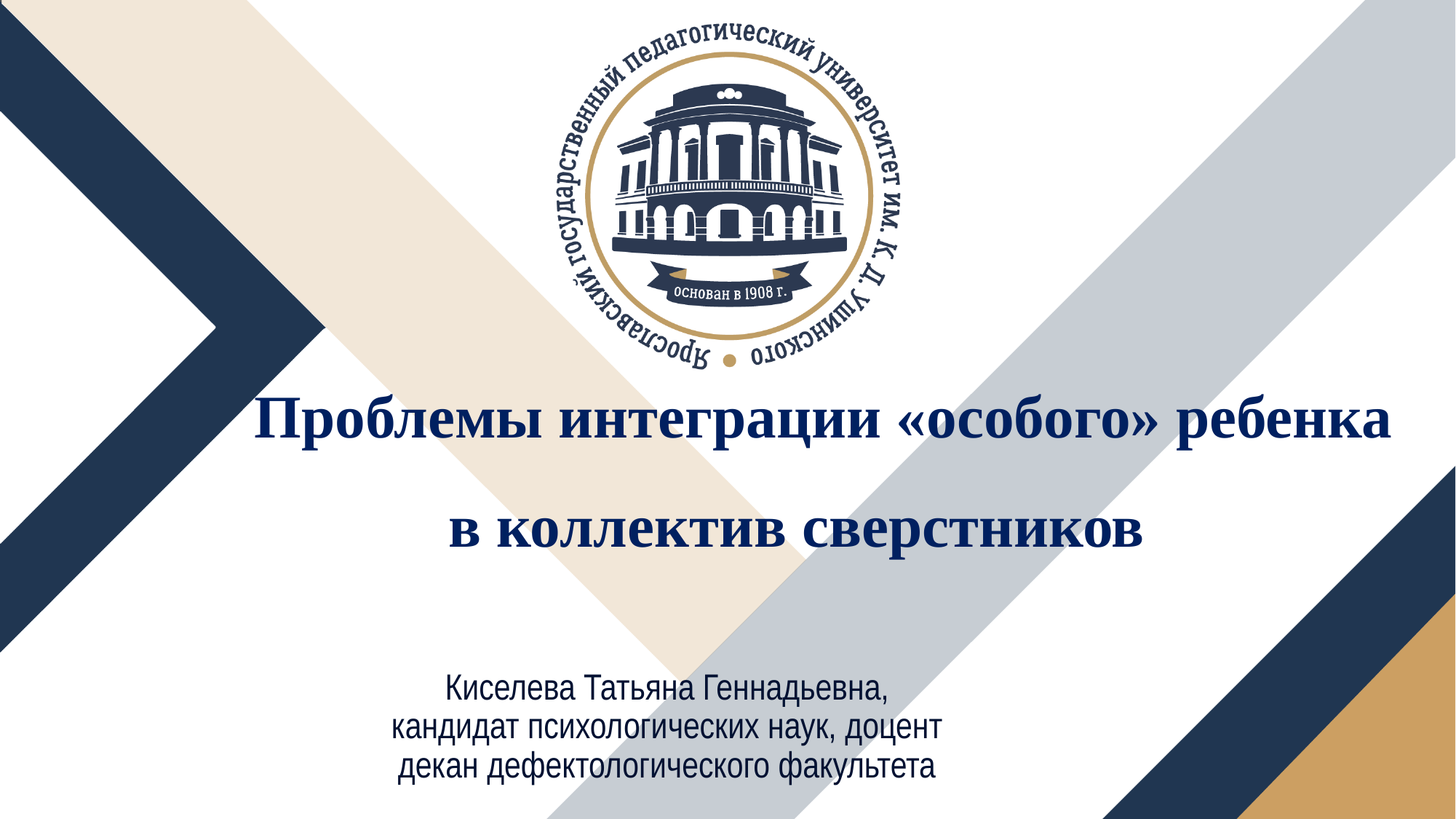

# Проблемы интеграции «особого» ребенка в коллектив сверстников
Киселева Татьяна Геннадьевна,
кандидат психологических наук, доцент
декан дефектологического факультета